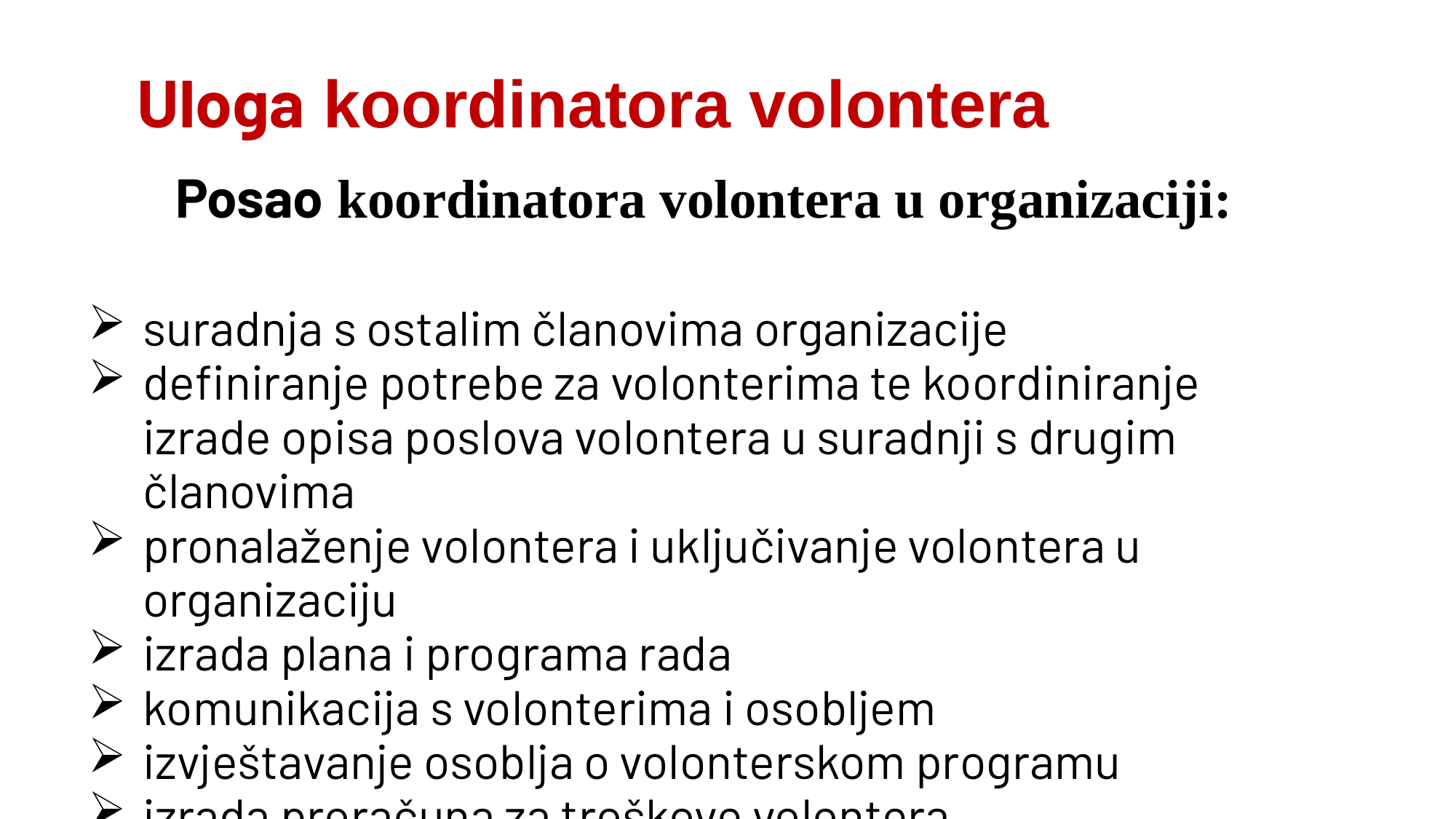

Uloga koordinatora volontera
Posao koordinatora volontera u organizaciji:
suradnja s ostalim članovima organizacije
definiranje potrebe za volonterima te koordiniranje izrade opisa poslova volontera u suradnji s drugim članovima
pronalaženje volontera i uključivanje volontera u organizaciju
izrada plana i programa rada
komunikacija s volonterima i osobljem
izvještavanje osoblja o volonterskom programu
izrada proračuna za troškove volontera